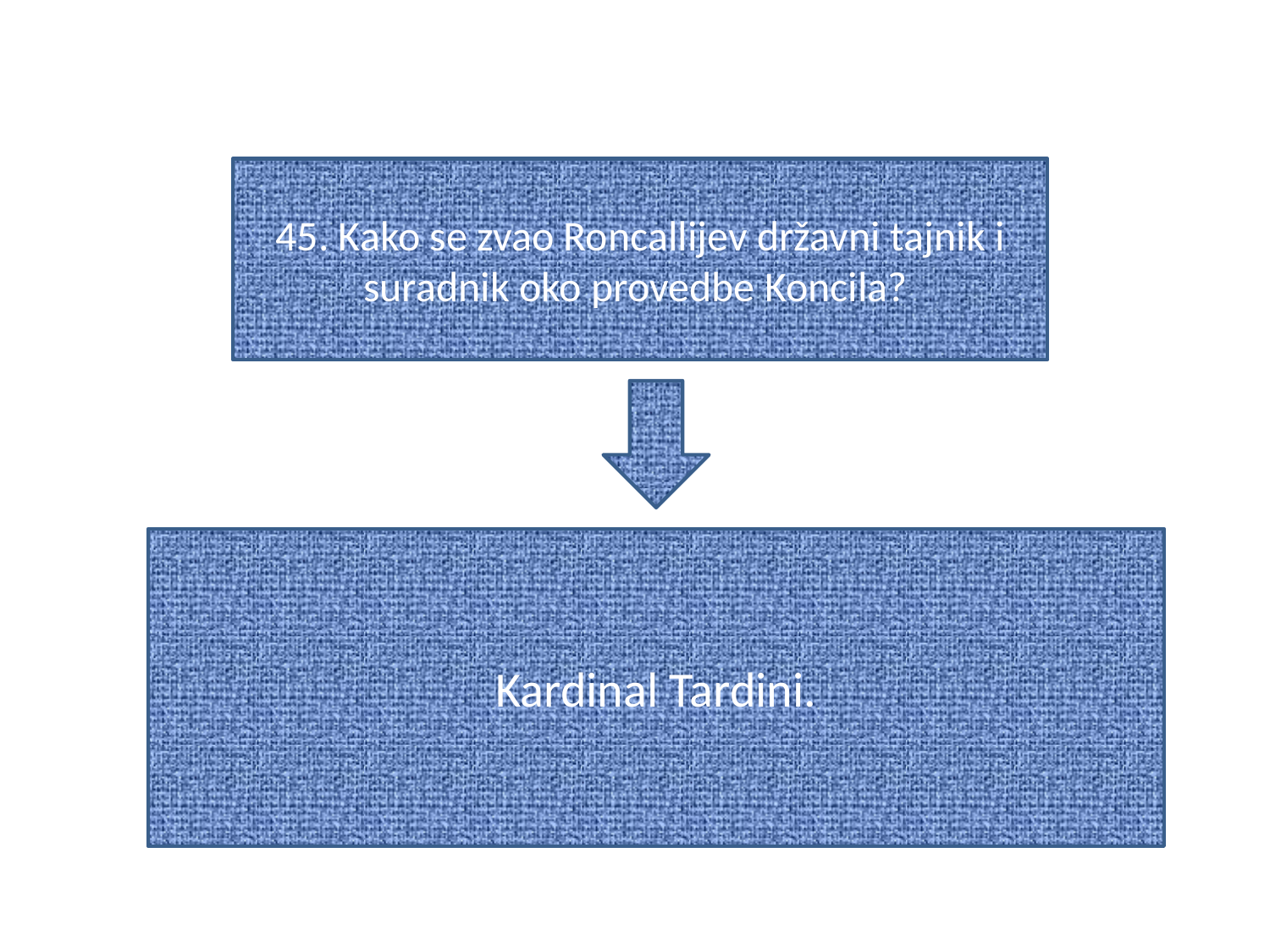

#
45. Kako se zvao Roncallijev državni tajnik i suradnik oko provedbe Koncila?

Kardinal Tardini.